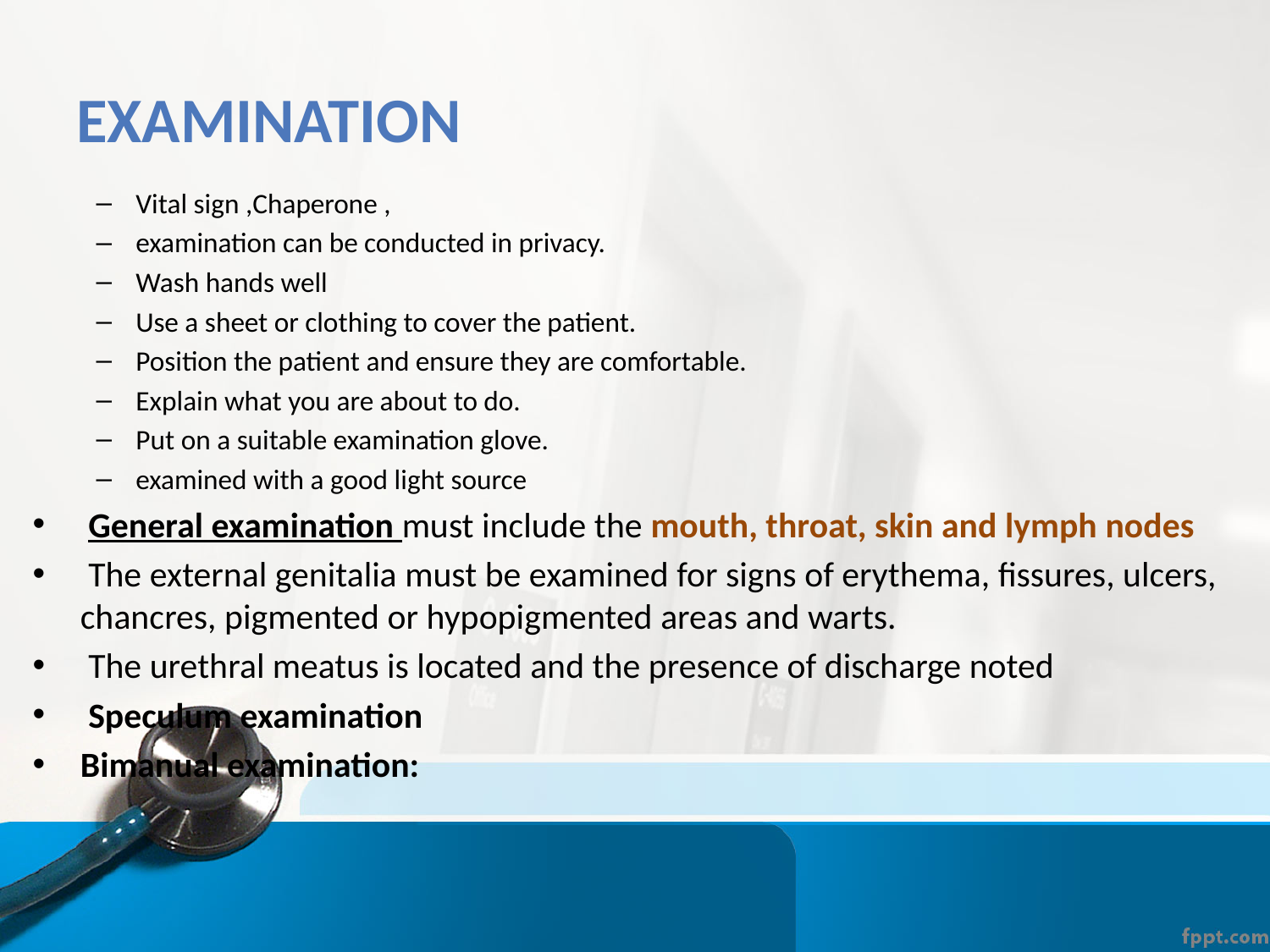

# Examination
Vital sign ,Chaperone ,
examination can be conducted in privacy.
Wash hands well
Use a sheet or clothing to cover the patient.
Position the patient and ensure they are comfortable.
Explain what you are about to do.
Put on a suitable examination glove.
examined with a good light source
 General examination must include the mouth, throat, skin and lymph nodes
 The external genitalia must be examined for signs of erythema, fissures, ulcers, chancres, pigmented or hypopigmented areas and warts.
 The urethral meatus is located and the presence of discharge noted
 Speculum examination
Bimanual examination: